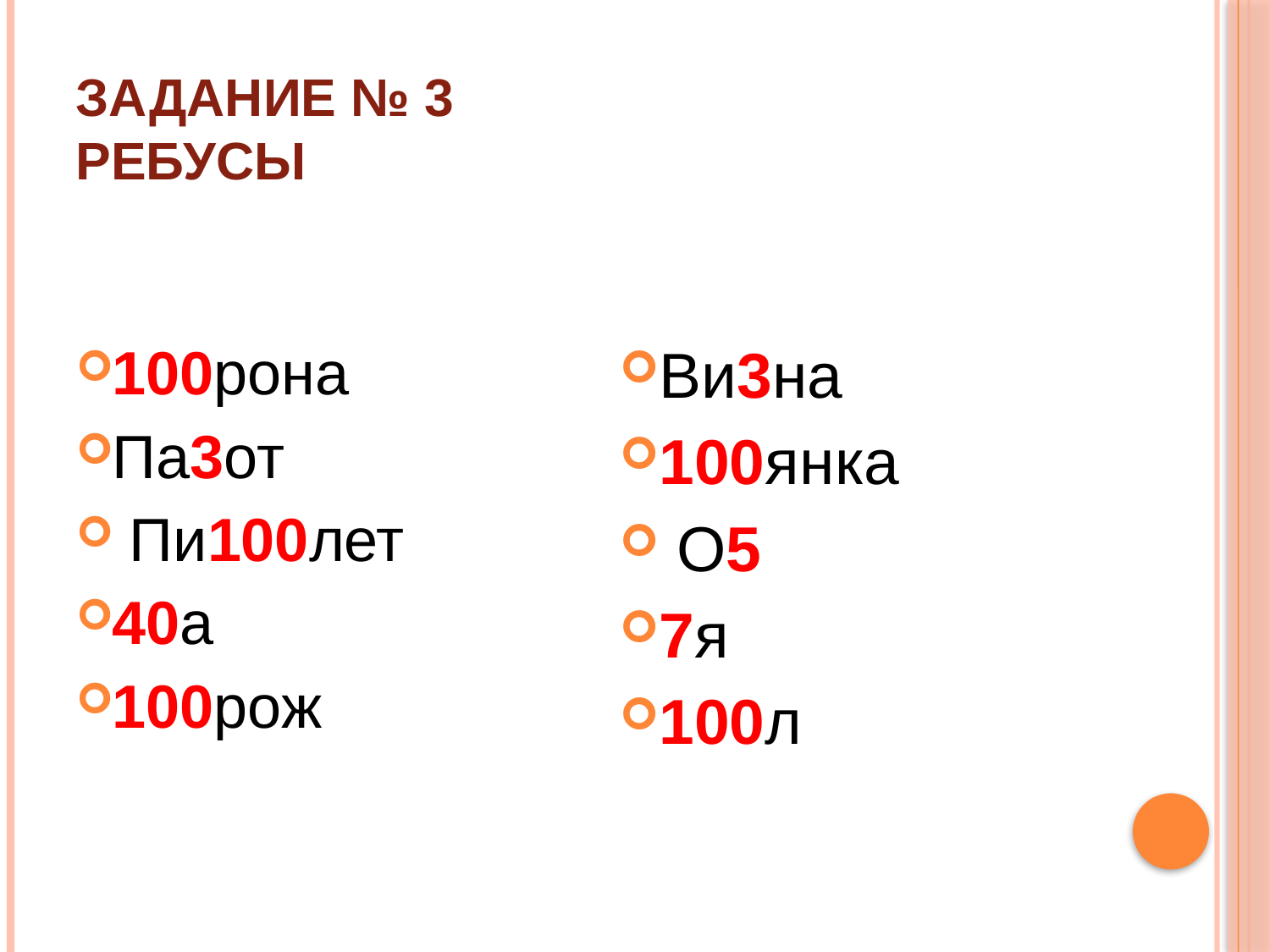

# Задание № 3 Ребусы

100рона
Па3от
 Пи100лет
40а
100рож

Ви3на
100янка
 О5
7я
100л